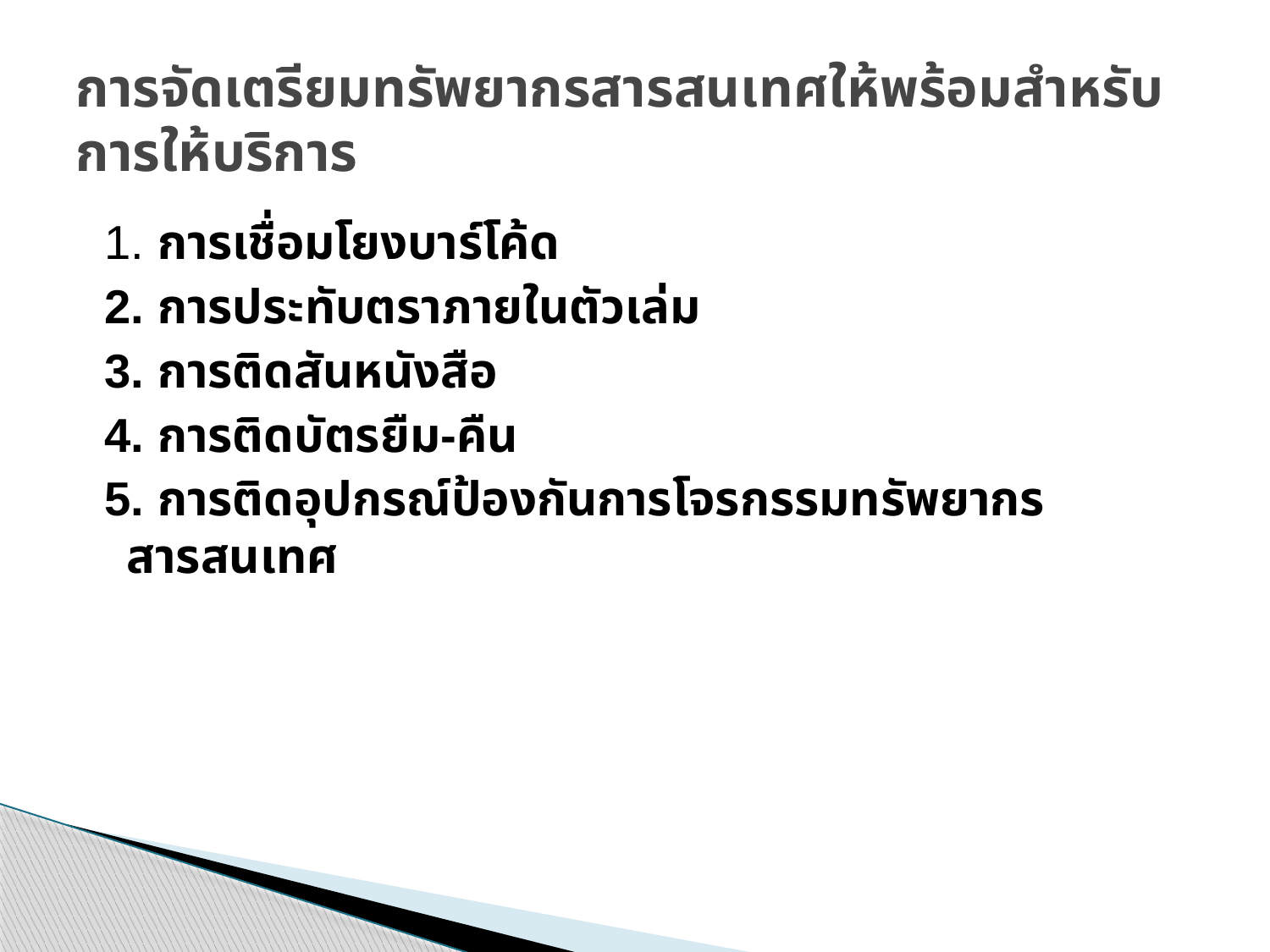

# การจัดเตรียมทรัพยากรสารสนเทศให้พร้อมสำหรับ การให้บริการ
 1. การเชื่อมโยงบาร์โค้ด
 2. การประทับตราภายในตัวเล่ม
 3. การติดสันหนังสือ
 4. การติดบัตรยืม-คืน
 5. การติดอุปกรณ์ป้องกันการโจรกรรมทรัพยากรสารสนเทศ